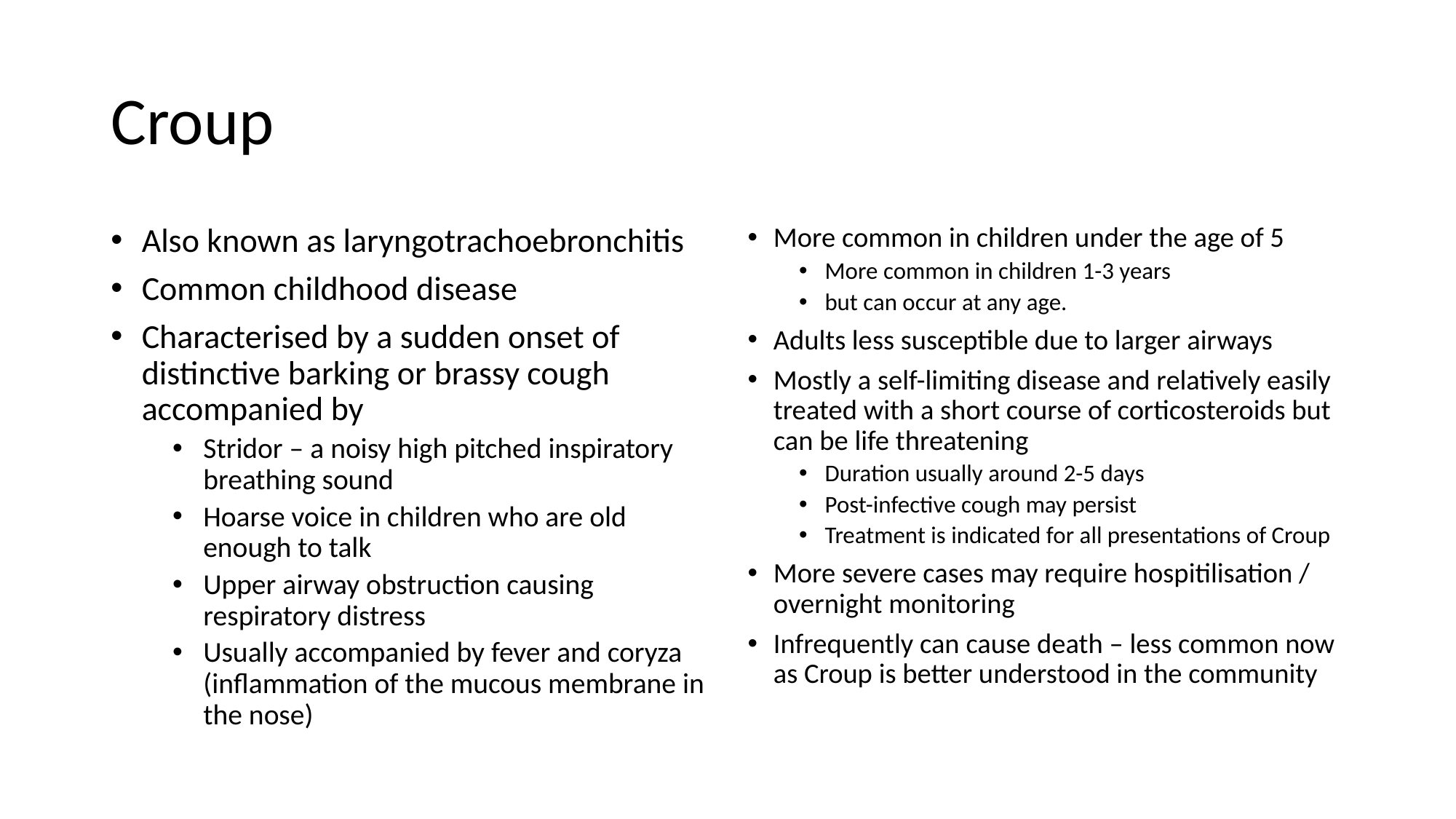

# Croup
Also known as laryngotrachoebronchitis
Common childhood disease
Characterised by a sudden onset of distinctive barking or brassy cough accompanied by
Stridor – a noisy high pitched inspiratory breathing sound
Hoarse voice in children who are old enough to talk
Upper airway obstruction causing respiratory distress
Usually accompanied by fever and coryza (inflammation of the mucous membrane in the nose)
More common in children under the age of 5
More common in children 1-3 years
but can occur at any age.
Adults less susceptible due to larger airways
Mostly a self-limiting disease and relatively easily treated with a short course of corticosteroids but can be life threatening
Duration usually around 2-5 days
Post-infective cough may persist
Treatment is indicated for all presentations of Croup
More severe cases may require hospitilisation / overnight monitoring
Infrequently can cause death – less common now as Croup is better understood in the community